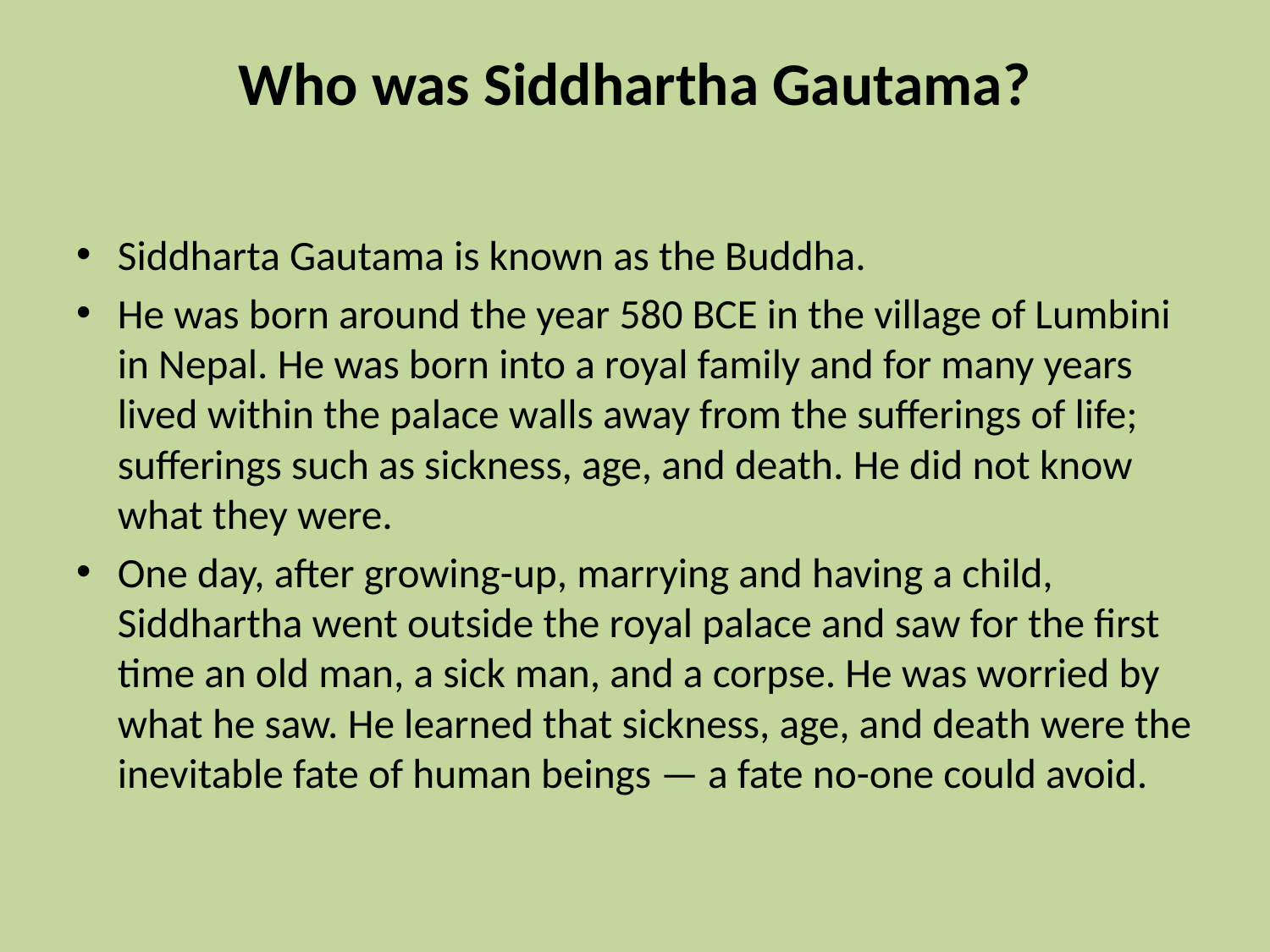

# Who was Siddhartha Gautama?
Siddharta Gautama is known as the Buddha.
He was born around the year 580 BCE in the village of Lumbini in Nepal. He was born into a royal family and for many years lived within the palace walls away from the sufferings of life; sufferings such as sickness, age, and death. He did not know what they were.
One day, after growing-up, marrying and having a child, Siddhartha went outside the royal palace and saw for the first time an old man, a sick man, and a corpse. He was worried by what he saw. He learned that sickness, age, and death were the inevitable fate of human beings — a fate no-one could avoid.